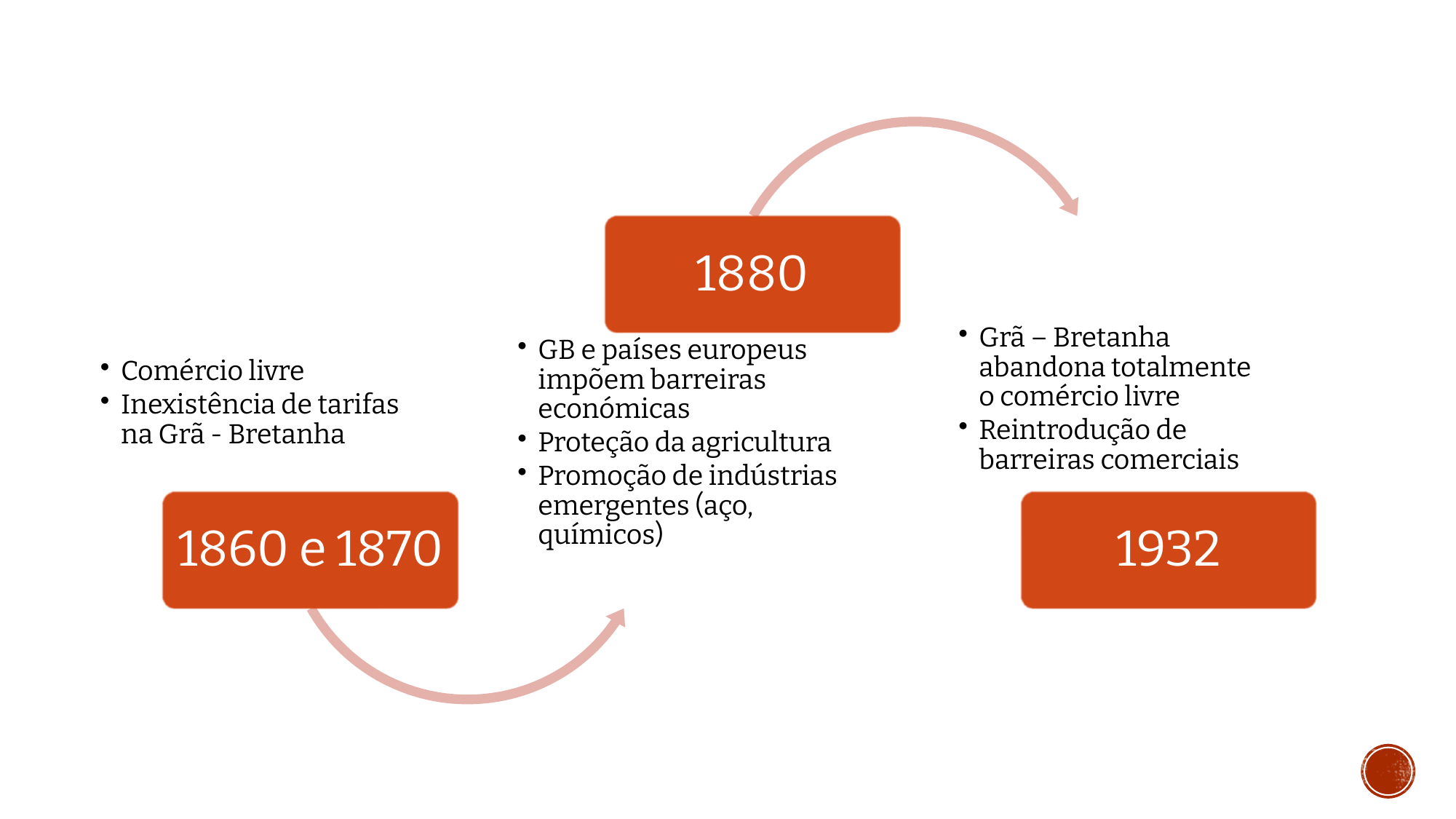

Comércio livre
Inexistência de tarifas na Grã - Bretanha
1860 e 1870
GB e países europeus impõem barreiras económicas
Proteção da agricultura
Promoção de indústrias emergentes (aço, químicos)
1880

Grã – Bretanha abandona totalmente o comércio livre
Reintrodução de barreiras comerciais
1932